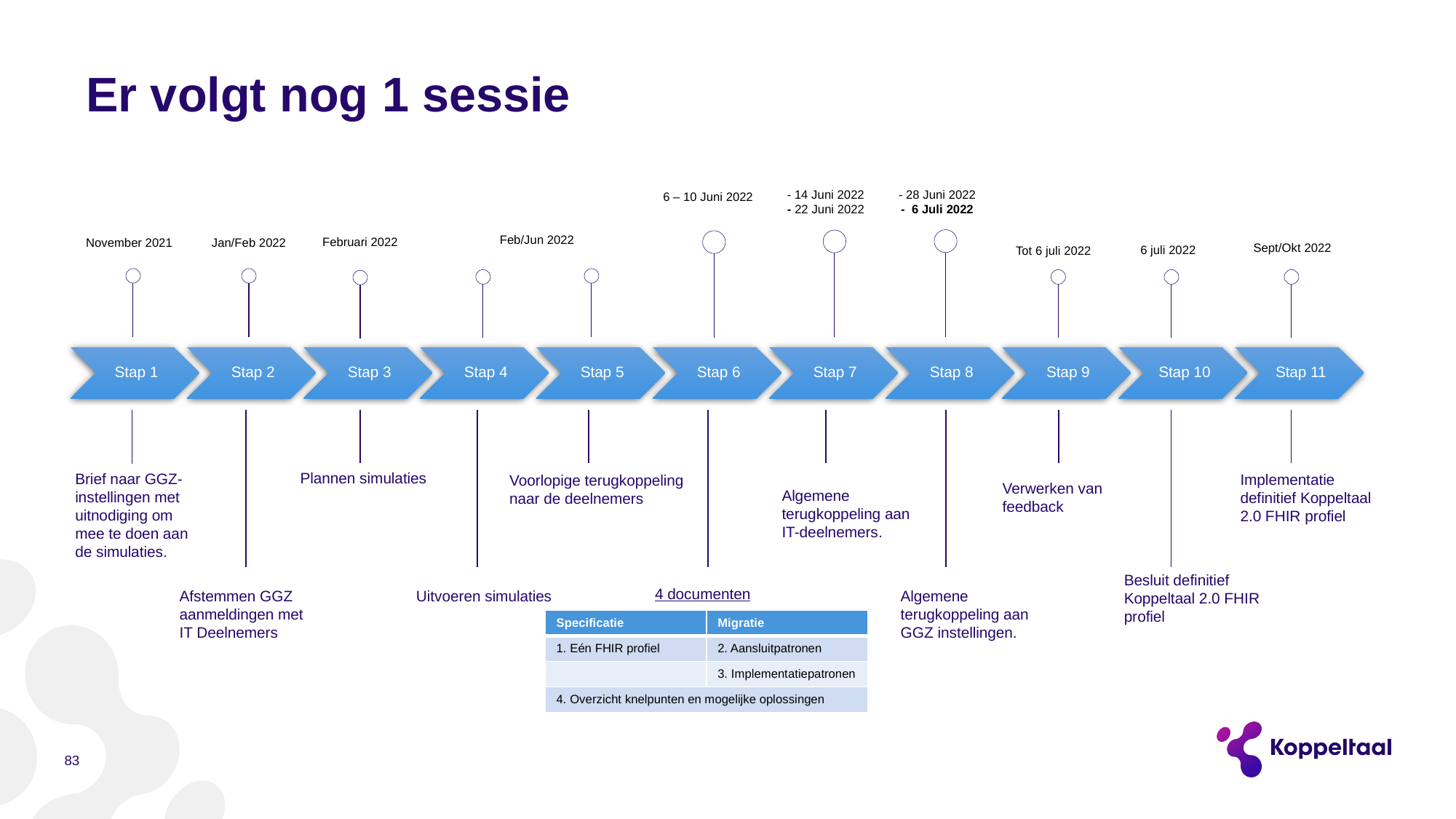

# Er volgt nog 1 sessie
- 14 Juni 2022
- 22 Juni 2022
- 28 Juni 2022
-  6 Juli 2022
6 – 10 Juni 2022
Feb/Jun 2022
Februari 2022

November 2021
Jan/Feb 2022

Sept/Okt 2022
6 juli 2022
Tot 6 juli 2022

Stap 1
Stap 2
Stap 3
Stap 4
Stap 5
Stap 6
Stap 7
Stap 8
Stap 9
Stap 10
Stap 11
Plannen simulaties
Brief naar GGZ-instellingen met uitnodiging om mee te doen aan de simulaties.
Implementatie definitief Koppeltaal 2.0 FHIR profiel
Voorlopige terugkoppeling naar de deelnemers
Verwerken van feedback
Algemene terugkoppeling aan IT-deelnemers.
Besluit definitief
Koppeltaal 2.0 FHIR profiel
4 documenten
Afstemmen GGZ aanmeldingen met IT Deelnemers
Uitvoeren simulaties
Algemene terugkoppeling aan GGZ instellingen.
| Specificatie | Migratie |
| --- | --- |
| 1. Eén FHIR profiel | 2. Aansluitpatronen |
|  | 3. Implementatiepatronen |
| 4. Overzicht knelpunten en mogelijke oplossingen |  |
83